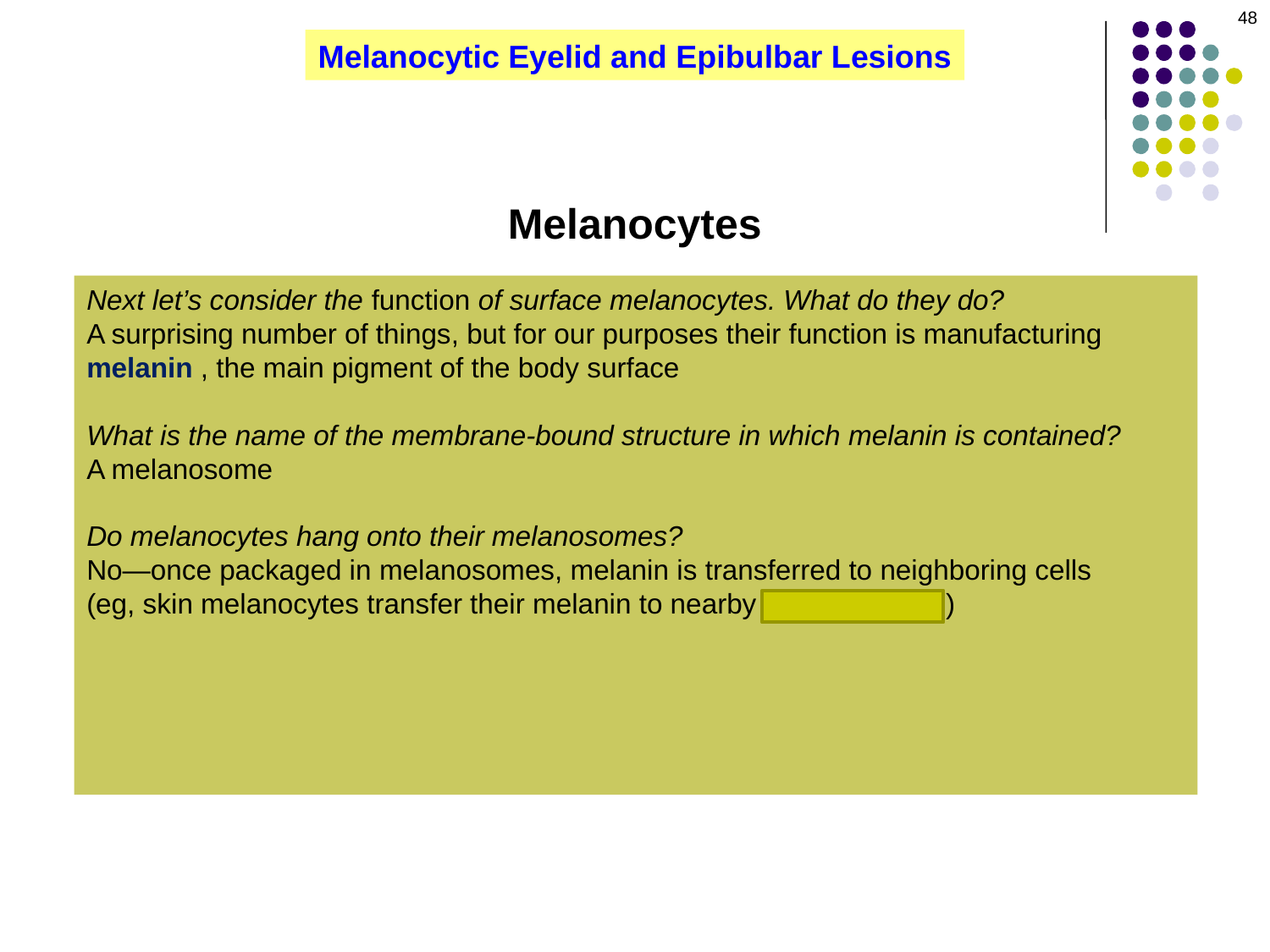

48
Melanocytic Eyelid and Epibulbar Lesions
Melanocytes
Next let’s consider the function of surface melanocytes. What do they do?
A surprising number of things, but for our purposes their function is manufacturing  melanin , the main pigment of the body surface

What is the name of the membrane-bound structure in which melanin is contained?
A melanosome

Do melanocytes hang onto their melanosomes?
No—once packaged in melanosomes, melanin is transferred to neighboring cells       (eg, skin melanocytes transfer their melanin to nearby  keratinocytes )

Some people have darker skin than others. (Thanks, Captain Obvious.) Is it the case that darker-complected individuals have more melanocytes?
No, the number of melanocytes does not vary with degree of pigmentation—people with darker complexion have more melanin in their keratinocytes.
Nevus cells